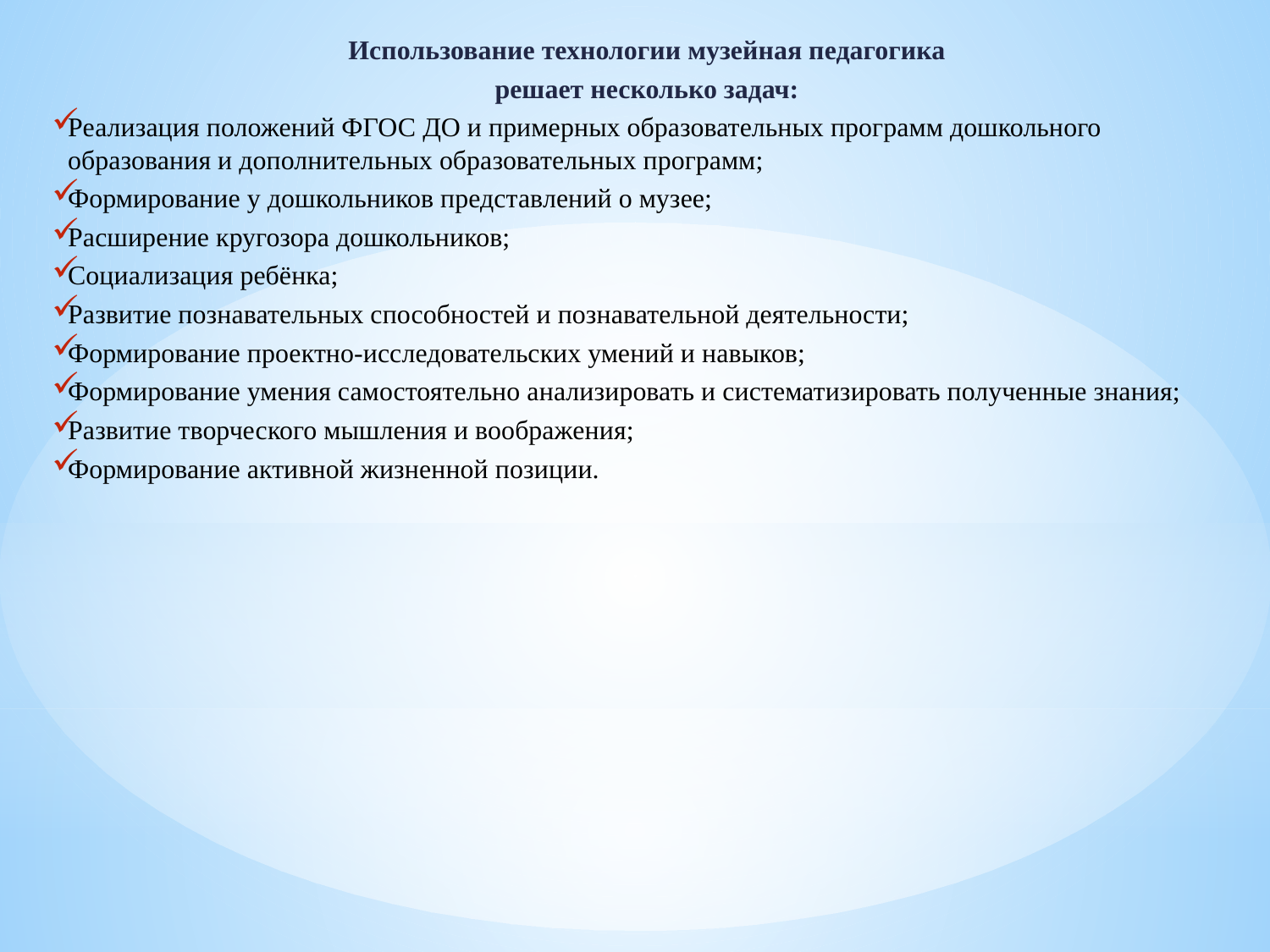

Использование технологии музейная педагогика
решает несколько задач:
Реализация положений ФГОС ДО и примерных образовательных программ дошкольного образования и дополнительных образовательных программ;
Формирование у дошкольников представлений о музее;
Расширение кругозора дошкольников;
Социализация ребёнка;
Развитие познавательных способностей и познавательной деятельности;
Формирование проектно-исследовательских умений и навыков;
Формирование умения самостоятельно анализировать и систематизировать полученные знания;
Развитие творческого мышления и воображения;
Формирование активной жизненной позиции.